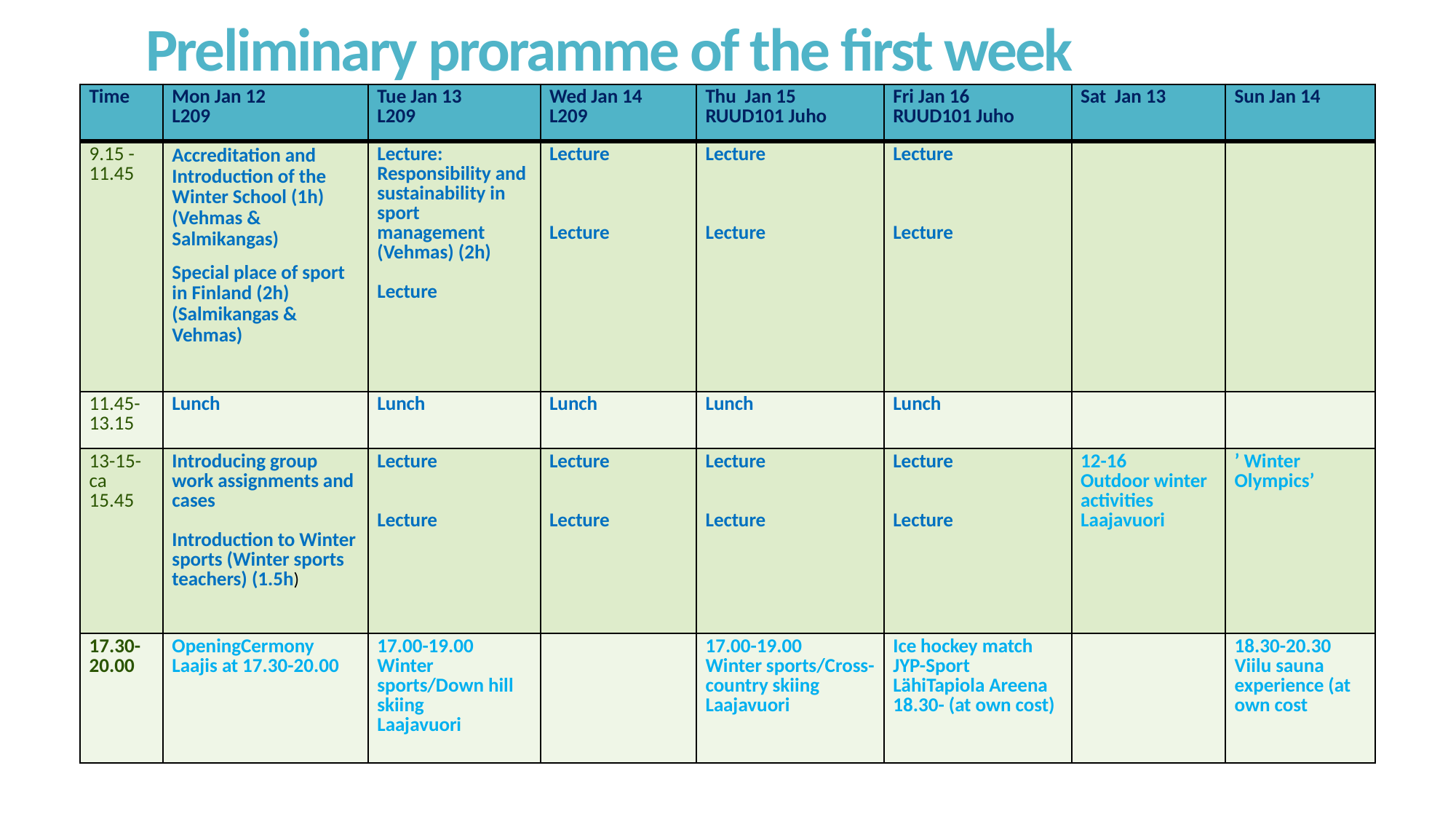

# Preliminary proramme of the first week
| Time​ | Mon Jan 12 L209 | Tue Jan 13​ L209 | Wed Jan 14 L209 | Thu  Jan 15 RUUD101 Juho | Fri Jan 16 RUUD101 Juho | Sat  Jan 13​ | Sun Jan 14​ |
| --- | --- | --- | --- | --- | --- | --- | --- |
| 9.15 -11.45​ | Accreditation and Introduction of the Winter School (1h) (Vehmas & Salmikangas) Special place of sport in Finland (2h) (Salmikangas & Vehmas) | Lecture: Responsibility and sustainability in sport management (Vehmas) (2h) Lecture | Lecture Lecture | Lecture Lecture | ​Lecture Lecture | ​ | ​ |
| 11.45-13.15​ | Lunch​ | Lunch | Lunch​ | Lunch​ | Lunch​ |  |  |
| 13-15​- ca 15.45 | Introducing group work assignments and cases Introduction to Winter sports (Winter sports teachers) (1.5h) | Lecture Lecture | Lecture Lecture | Lecture Lecture | Lecture Lecture | 12-16 Outdoor winter activities​ ​ Laajavuori | ’ Winter Olympics’ |
| ​17.30-20.00 | OpeningCermony Laajis ​at 17.30-20.00 | 17.00-19.00​ Winter sports​/Down hill skiing Laajavuori | ​ | 17.00-19.00​ Winter sports​/Cross-country skiing Laajavuori | Ice hockey match JYP-Sport LähiTapiola Areena 18.30-​ (at own cost) |  | ​18.30-20.30 Viilu sauna  experience​ (at own cost |